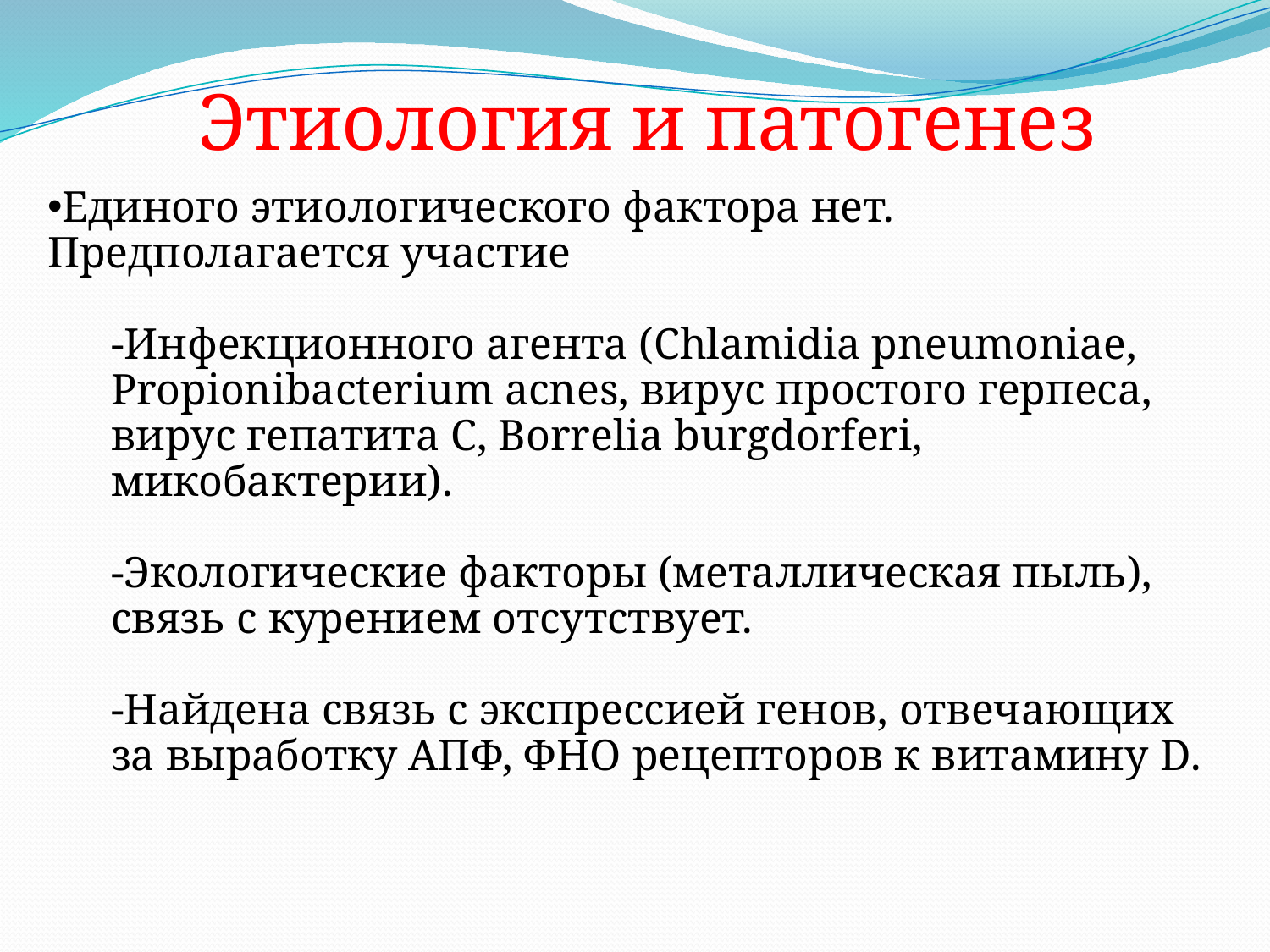

Этиология и патогенез
Единого этиологического фактора нет. Предполагается участие

-Инфекционного агента (Chlamidia pneumoniae, Propionibacterium acnes, вирус простого герпеса, вирус гепатита С, Borrelia burgdorferi, микобактерии).

-Экологические факторы (металлическая пыль), связь с курением отсутствует.

-Найдена связь с экспрессией генов, отвечающих за выработку АПФ, ФНО рецепторов к витамину D.